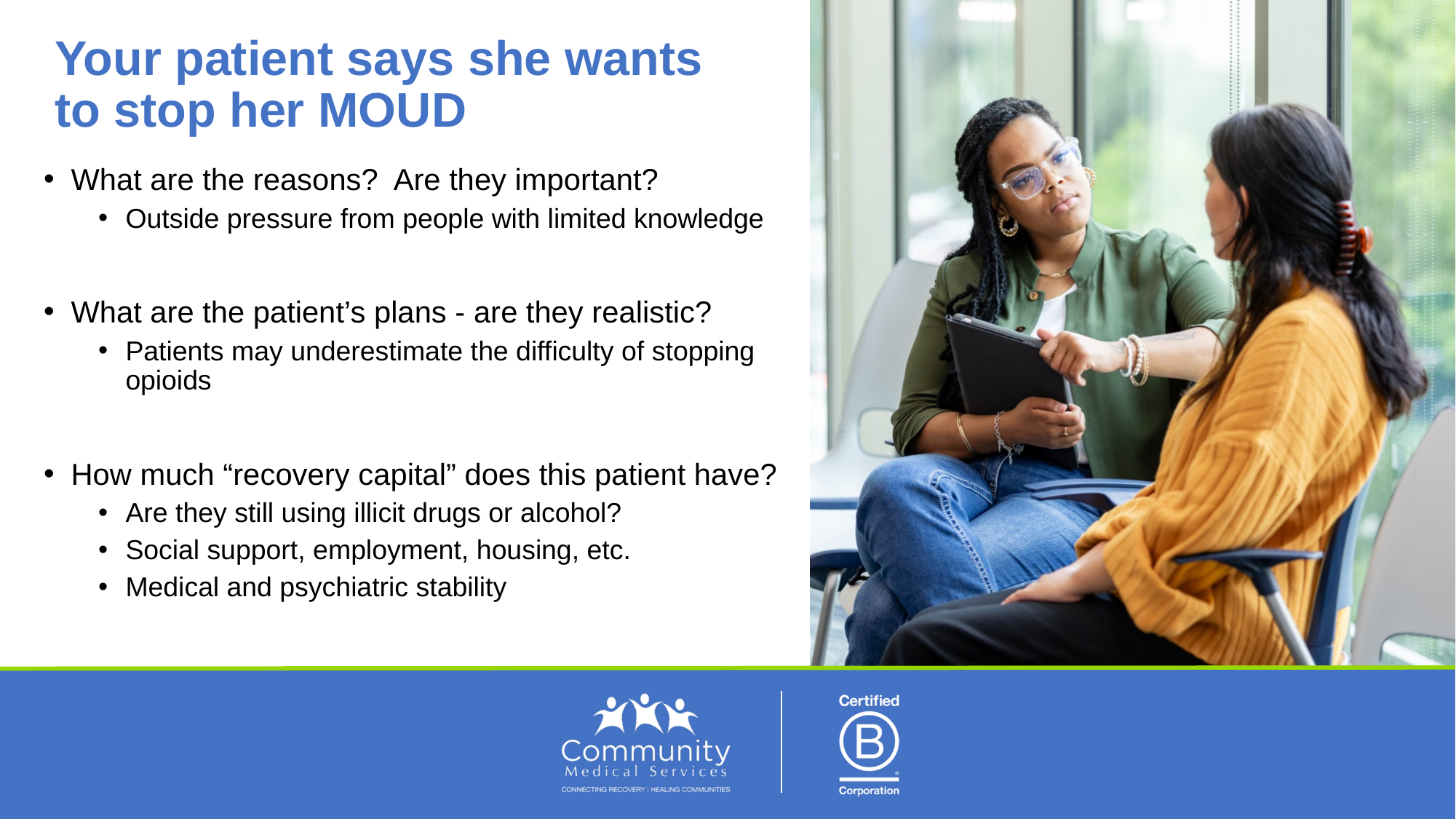

# Your patient says she wants to stop her MOUD
What are the reasons?  Are they important?
Outside pressure from people with limited knowledge

What are the patient’s plans - are they realistic?
Patients may underestimate the difficulty of stopping opioids

How much “recovery capital” does this patient have?
Are they still using illicit drugs or alcohol?
Social support, employment, housing, etc.
Medical and psychiatric stability